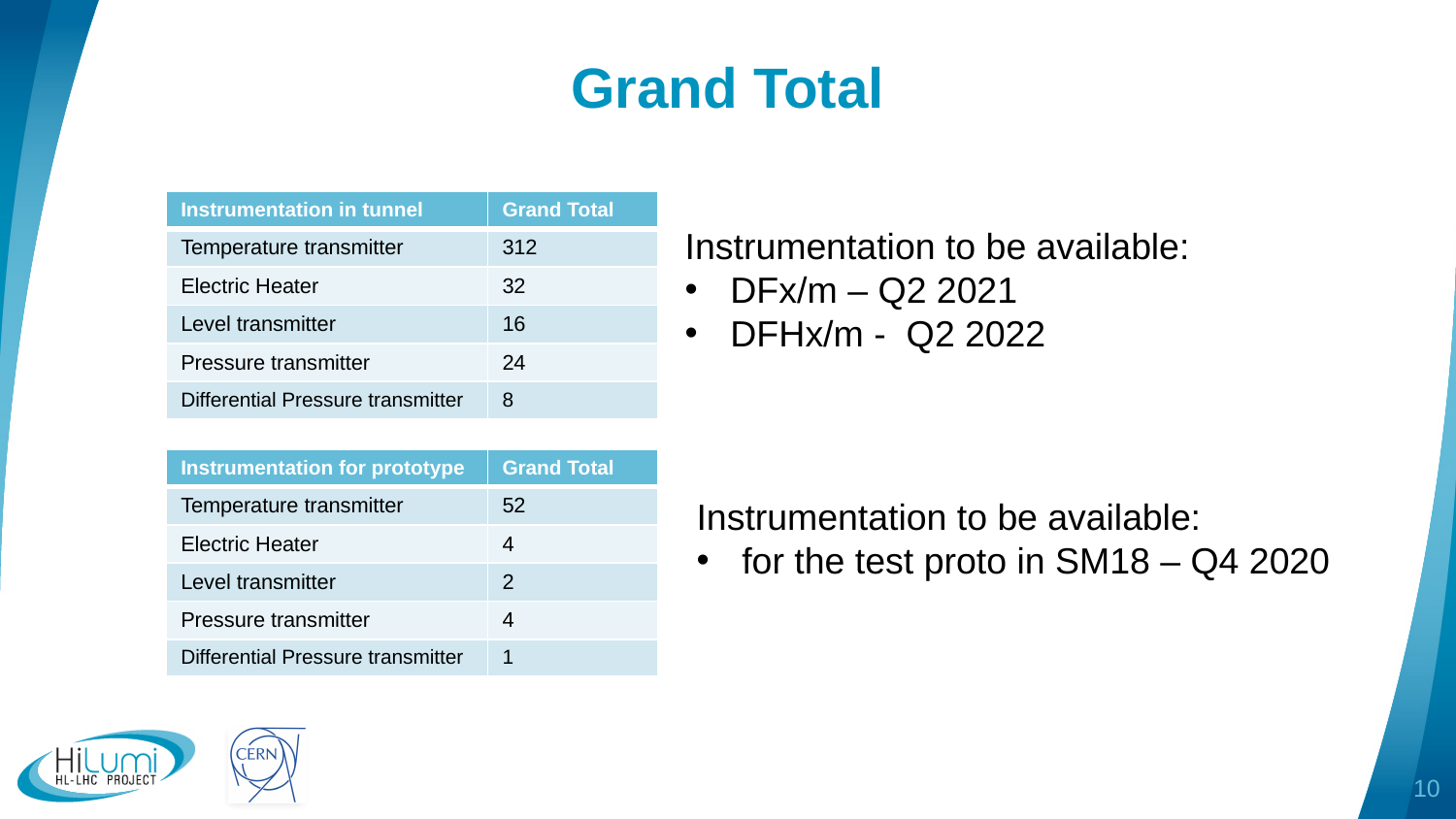

# Grand Total
| Instrumentation in tunnel | Grand Total |
| --- | --- |
| Temperature transmitter | 312 |
| Electric Heater | 32 |
| Level transmitter | 16 |
| Pressure transmitter | 24 |
| Differential Pressure transmitter | 8 |
Instrumentation to be available:
DFx/m – Q2 2021
DFHx/m -  Q2 2022

| Instrumentation for prototype | Grand Total |
| --- | --- |
| Temperature transmitter | 52 |
| Electric Heater | 4 |
| Level transmitter | 2 |
| Pressure transmitter | 4 |
| Differential Pressure transmitter | 1 |
Instrumentation to be available:
for the test proto in SM18 – Q4 2020

10